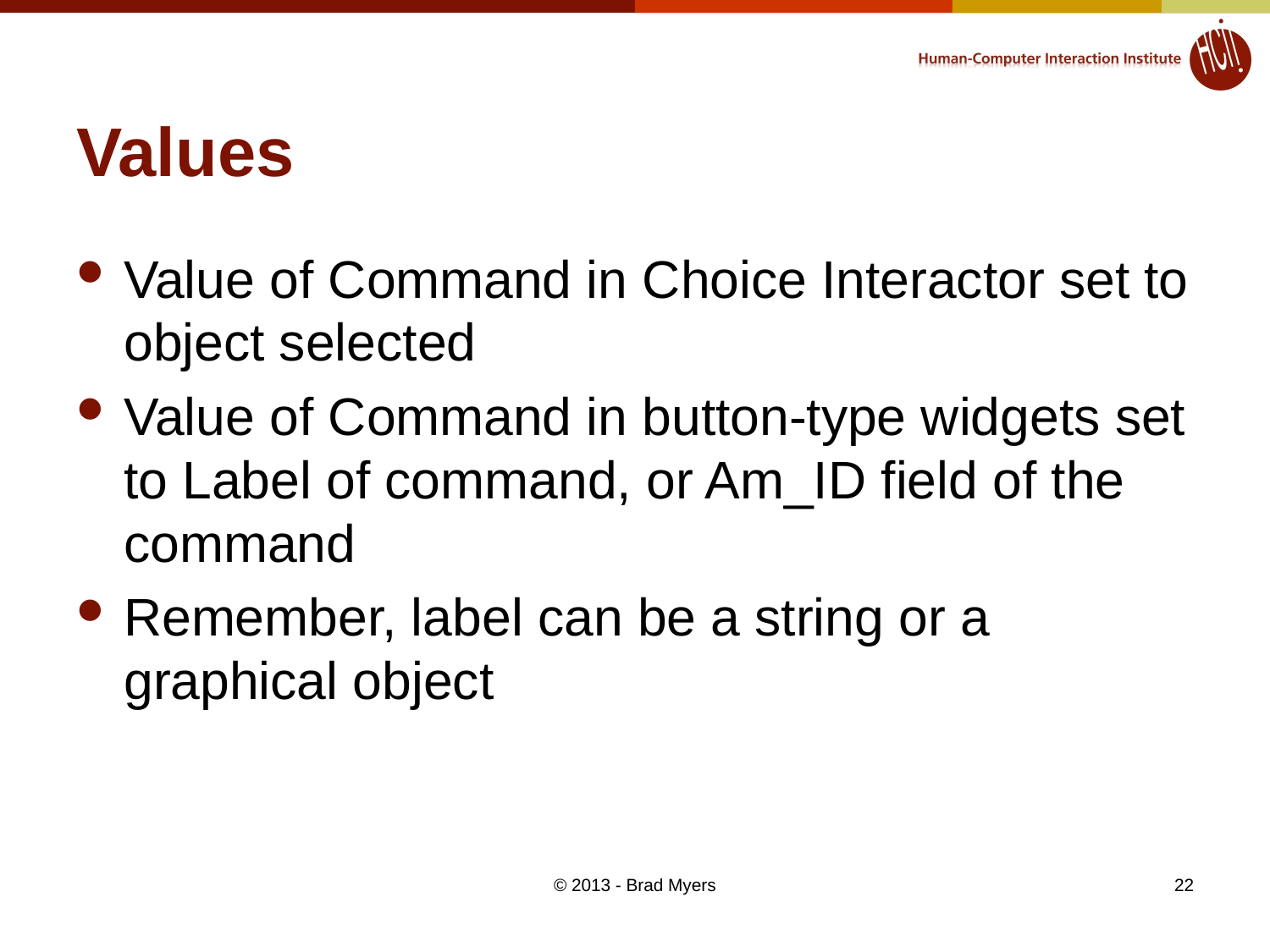

# Values
Value of Command in Choice Interactor set to object selected
Value of Command in button-type widgets set to Label of command, or Am_ID field of the command
Remember, label can be a string or a graphical object
© 2013 - Brad Myers
22